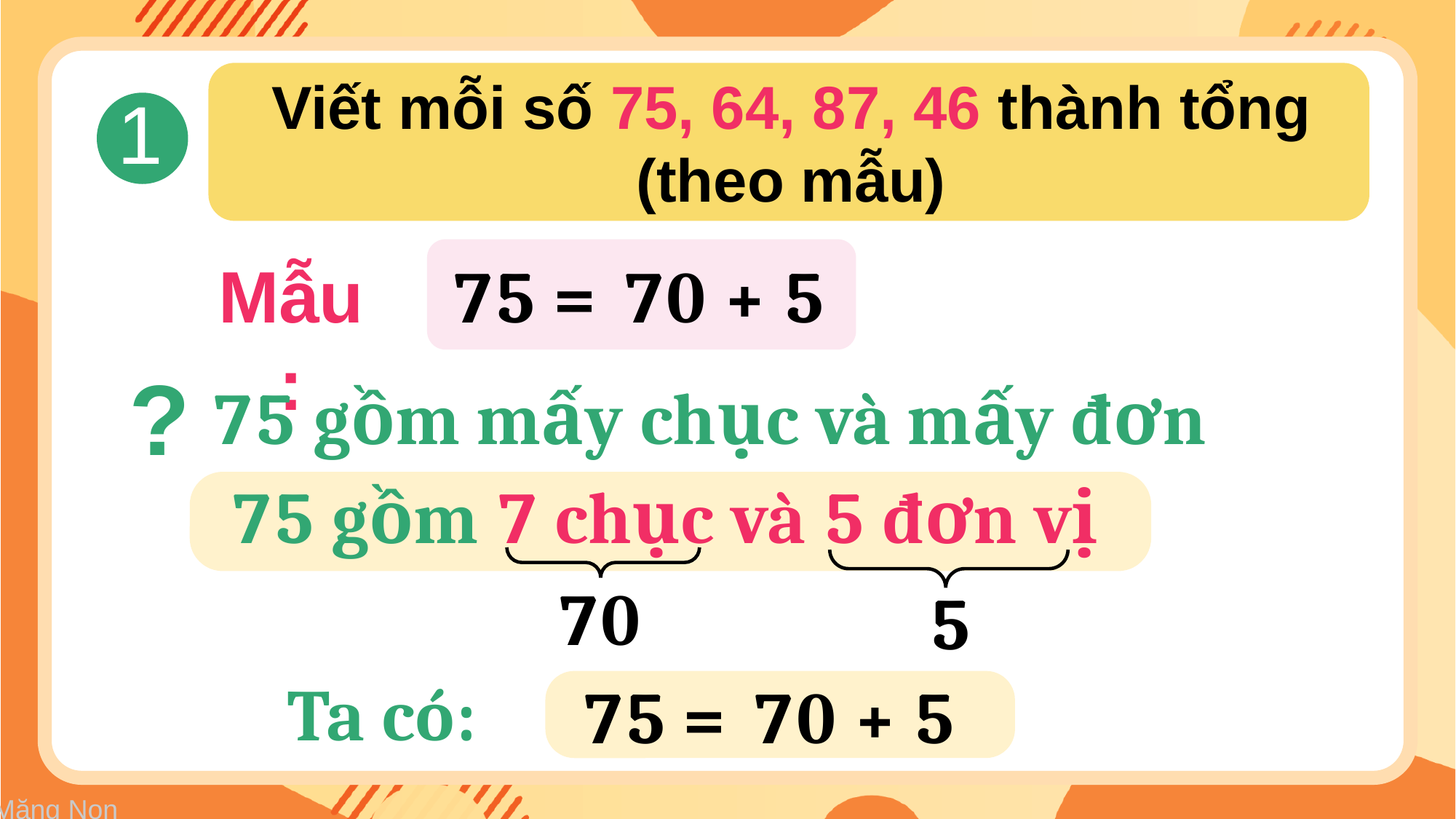

Viết mỗi số 75, 64, 87, 46 thành tổng (theo mẫu)

1

Mẫu:
75 =
70 + 5
?
75 gồm mấy chục và mấy đơn vị?

75 gồm 7 chục và 5 đơn vị

70
5
Ta có:
75 =
70 + 5